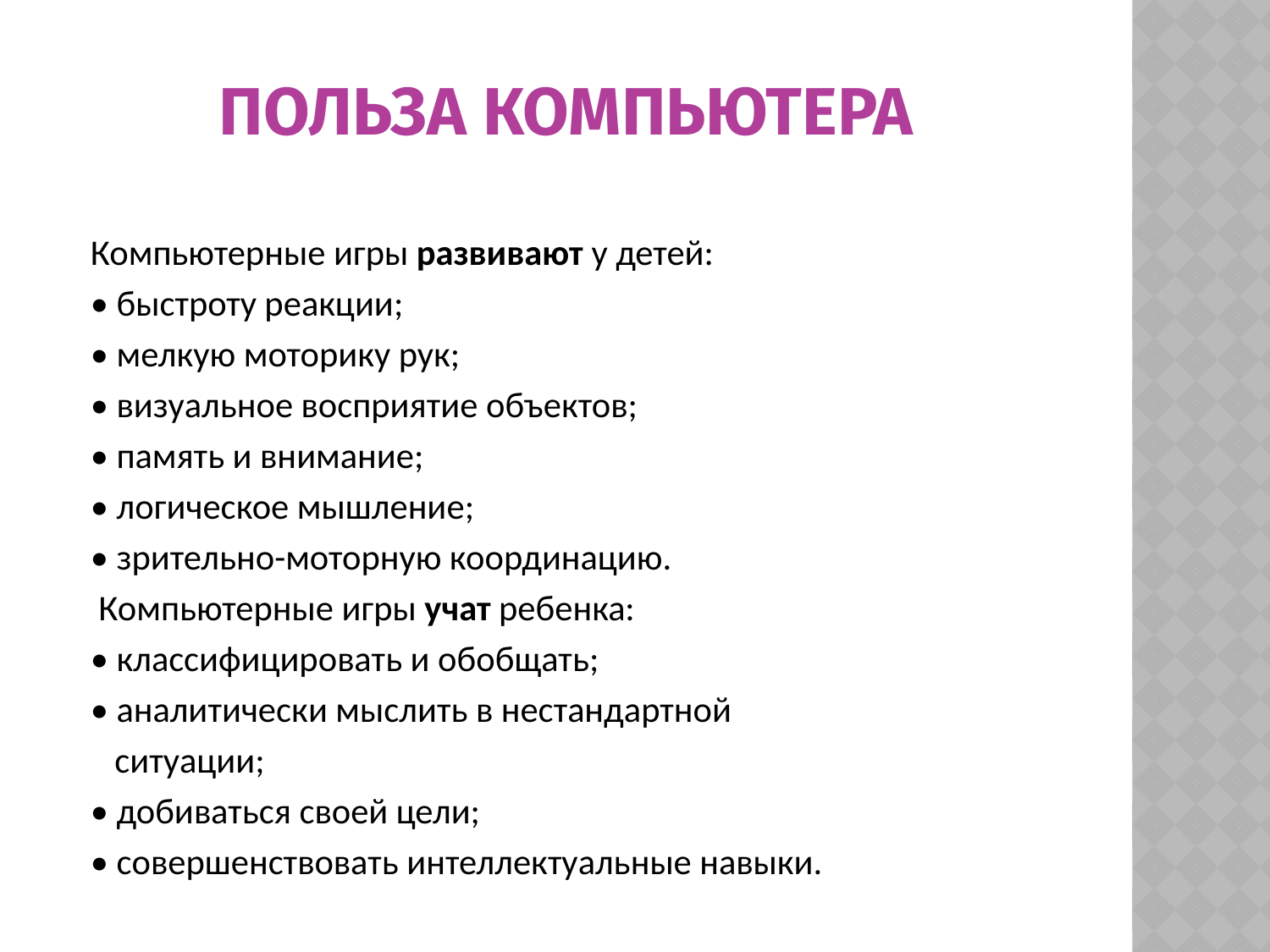

# Польза Компьютера
      Компьютерные игры развивают у детей:
      • быстроту реакции;
      • мелкую моторику рук;
      • визуальное восприятие объектов;
      • память и внимание;
      • логическое мышление;
      • зрительно-моторную координацию.
       Компьютерные игры учат ребенка:
      • классифицировать и обобщать;
      • аналитически мыслить в нестандартной
         ситуации;
      • добиваться своей цели;
      • совершенствовать интеллектуальные навыки.